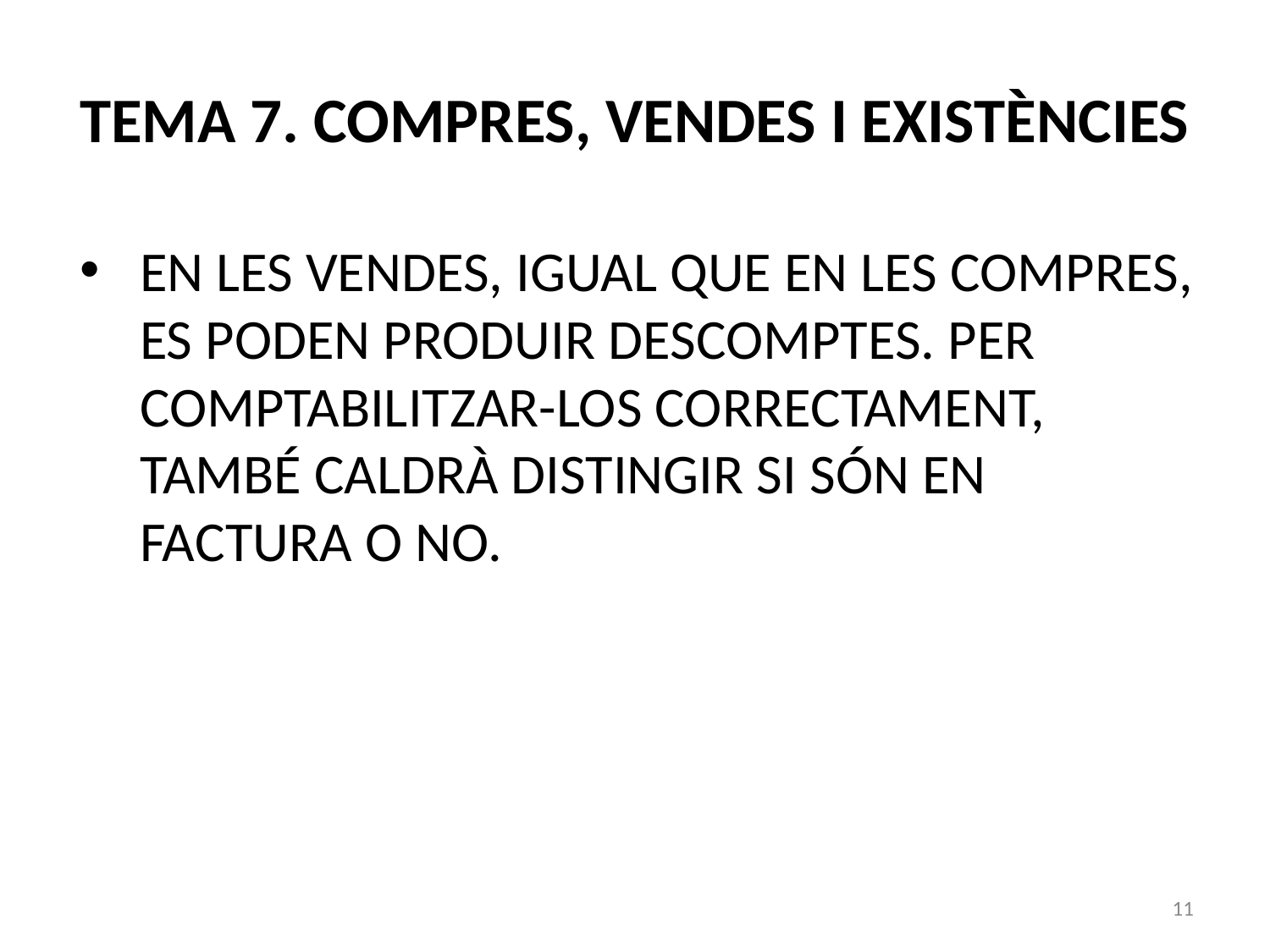

# TEMA 7. COMPRES, VENDES I EXISTÈNCIES
EN LES VENDES, IGUAL QUE EN LES COMPRES, ES PODEN PRODUIR DESCOMPTES. PER COMPTABILITZAR-LOS CORRECTAMENT, TAMBÉ CALDRÀ DISTINGIR SI SÓN EN FACTURA O NO.

11